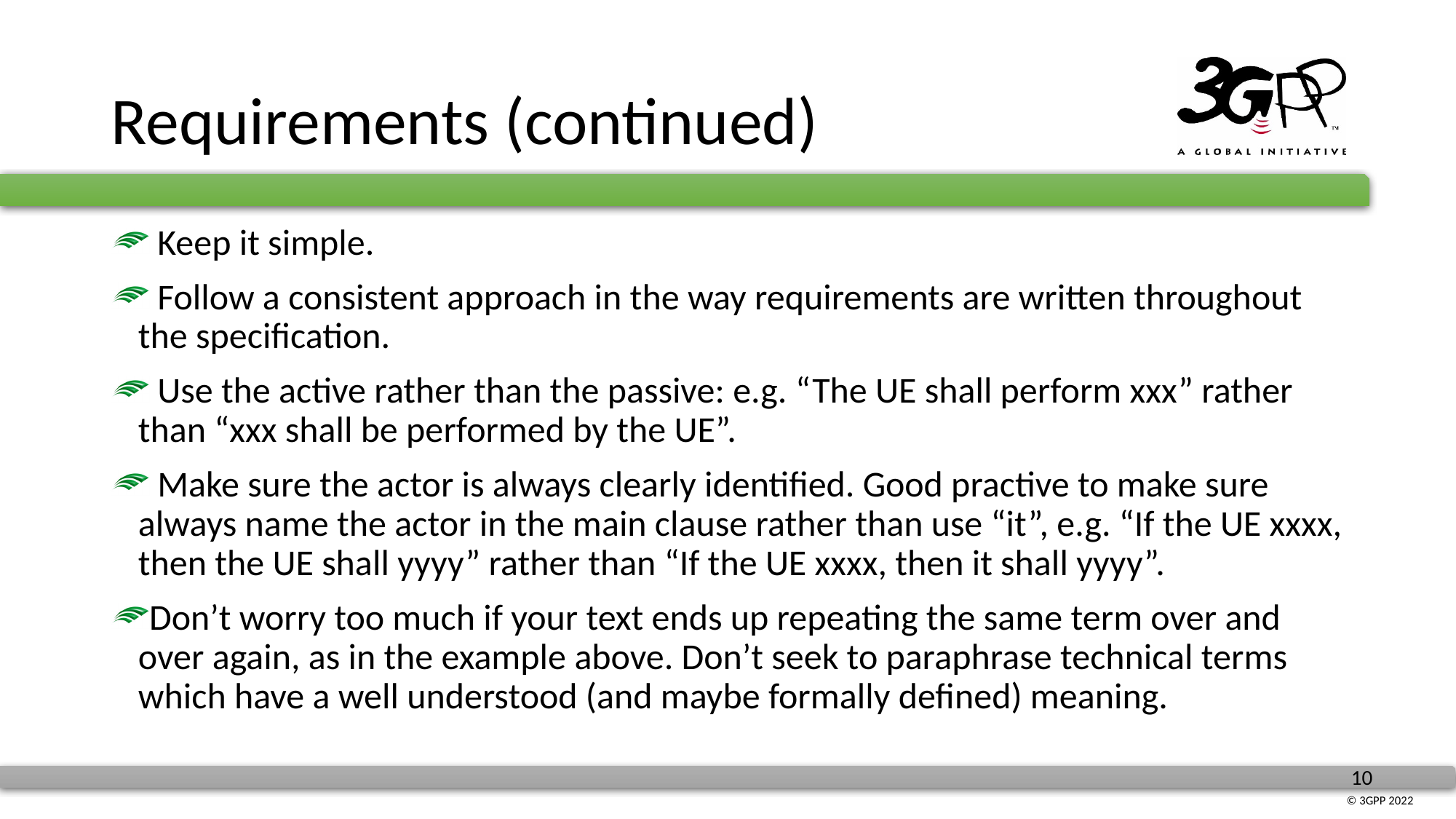

# Requirements (continued)
 Keep it simple.
 Follow a consistent approach in the way requirements are written throughout the specification.
 Use the active rather than the passive: e.g. “The UE shall perform xxx” rather than “xxx shall be performed by the UE”.
 Make sure the actor is always clearly identified. Good practive to make sure always name the actor in the main clause rather than use “it”, e.g. “If the UE xxxx, then the UE shall yyyy” rather than “If the UE xxxx, then it shall yyyy”.
Don’t worry too much if your text ends up repeating the same term over and over again, as in the example above. Don’t seek to paraphrase technical terms which have a well understood (and maybe formally defined) meaning.